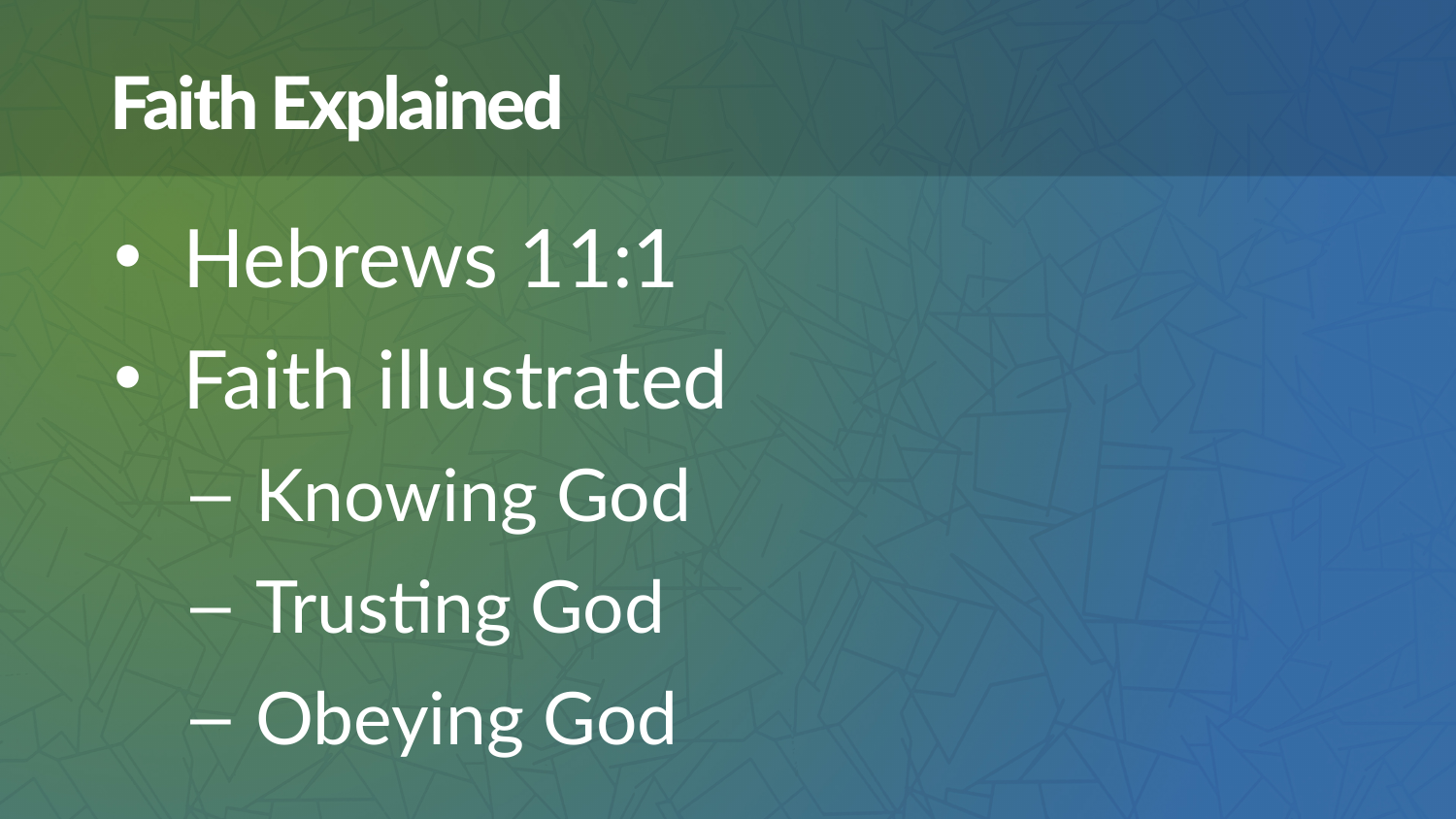

# Faith Explained
Hebrews 11:1
Faith illustrated
Knowing God
Trusting God
Obeying God